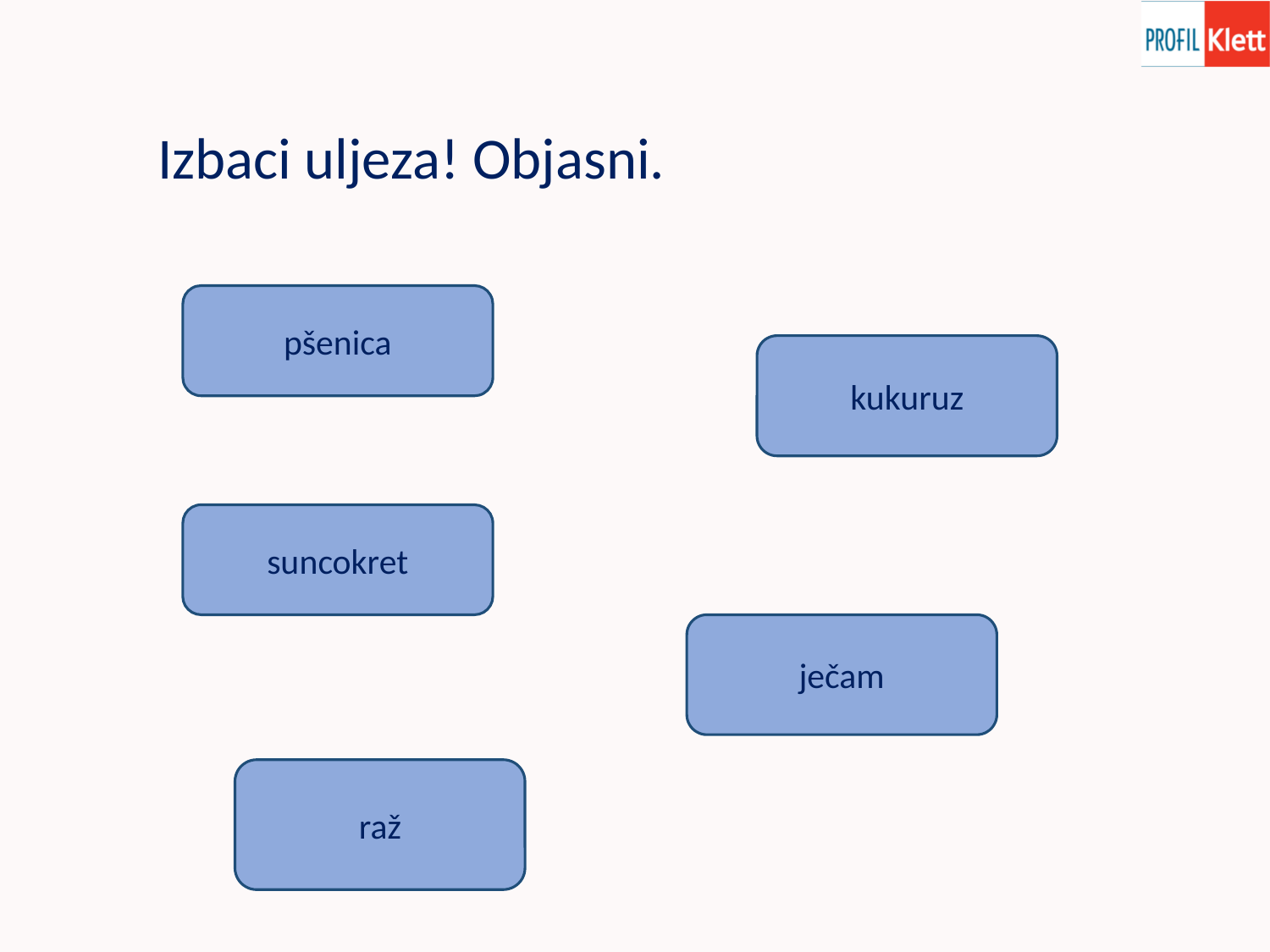

# Izbaci uljeza! Objasni.
pšenica

kukuruz

suncokret

ječam

raž